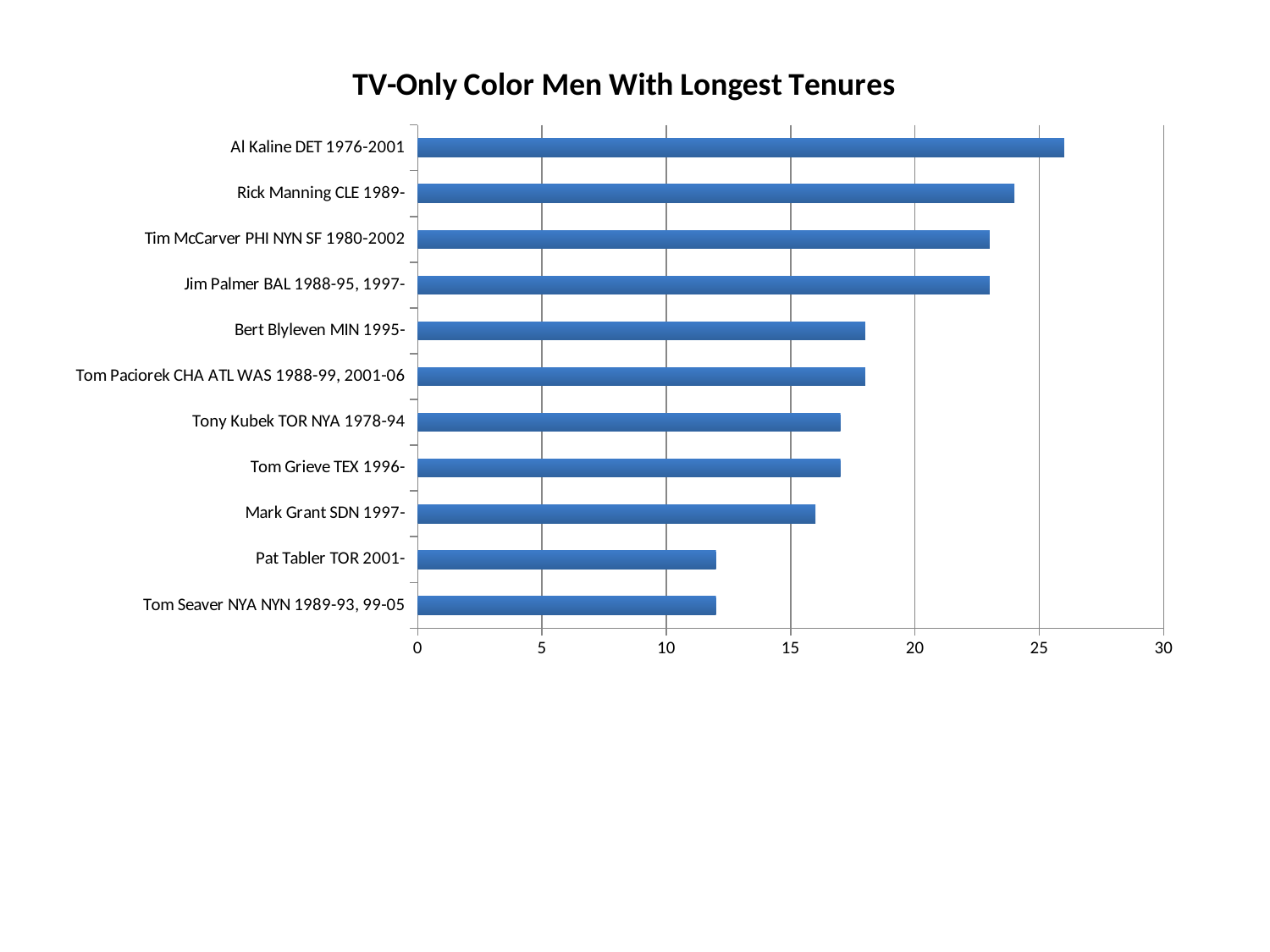

### Chart:

| Category |  |
|---|---|
| Tom Seaver NYA NYN 1989-93, 99-05 | 12.0 |
| Pat Tabler TOR 2001- | 12.0 |
| Mark Grant SDN 1997- | 16.0 |
| Tom Grieve TEX 1996- | 17.0 |
| Tony Kubek TOR NYA 1978-94 | 17.0 |
| Tom Paciorek CHA ATL WAS 1988-99, 2001-06 | 18.0 |
| Bert Blyleven MIN 1995- | 18.0 |
| Jim Palmer BAL 1988-95, 1997- | 23.0 |
| Tim McCarver PHI NYN SF 1980-2002 | 23.0 |
| Rick Manning CLE 1989- | 24.0 |
| Al Kaline DET 1976-2001 | 26.0 |
#